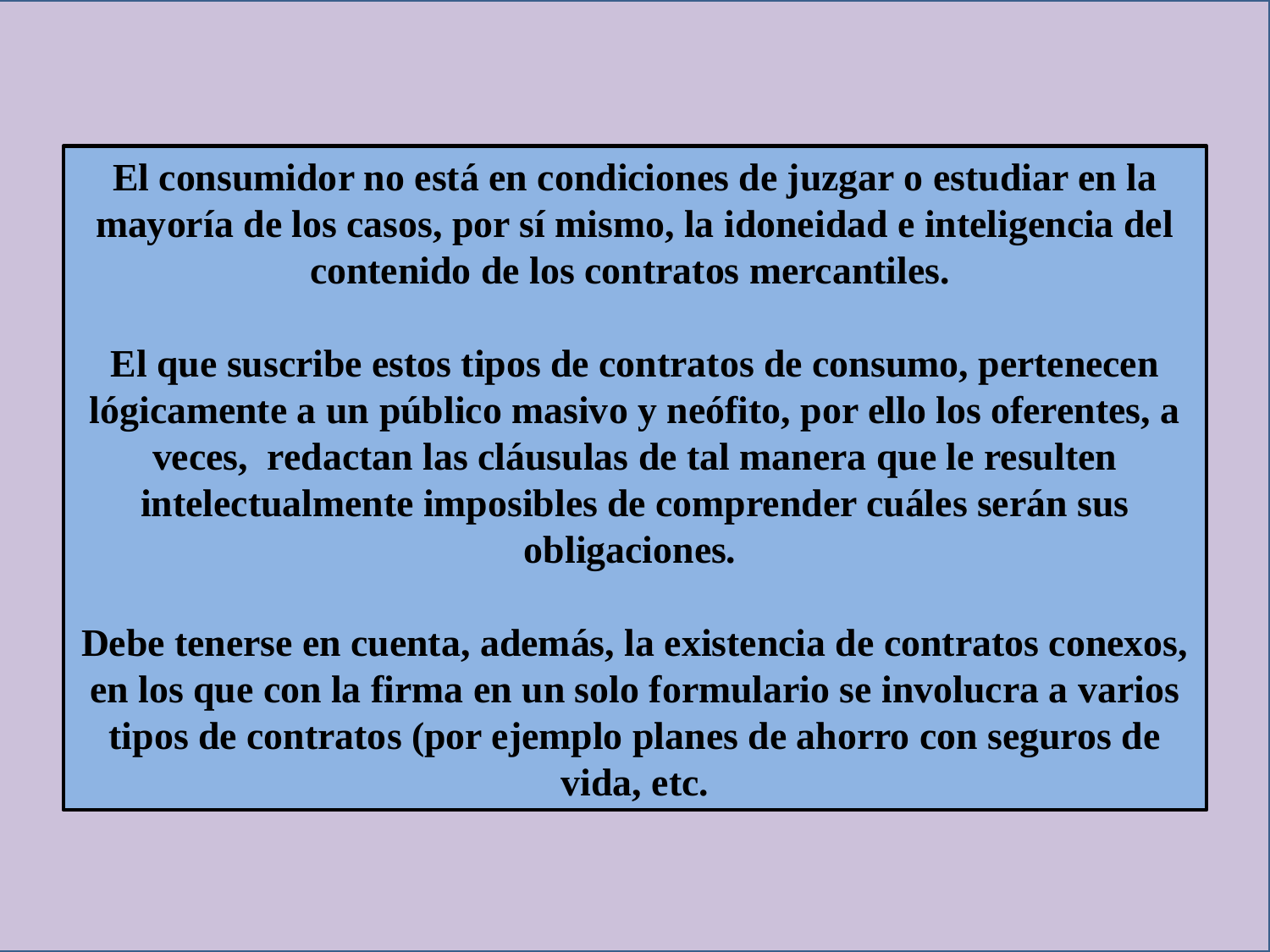

El consumidor no está en condiciones de juzgar o estudiar en la mayoría de los casos, por sí mismo, la idoneidad e inteligencia del contenido de los contratos mercantiles.

El que suscribe estos tipos de contratos de consumo, pertenecen lógicamente a un público masivo y neófito, por ello los oferentes, a veces,  redactan las cláusulas de tal manera que le resulten intelectualmente imposibles de comprender cuáles serán sus obligaciones.

Debe tenerse en cuenta, además, la existencia de contratos conexos, en los que con la firma en un solo formulario se involucra a varios tipos de contratos (por ejemplo planes de ahorro con seguros de vida, etc.